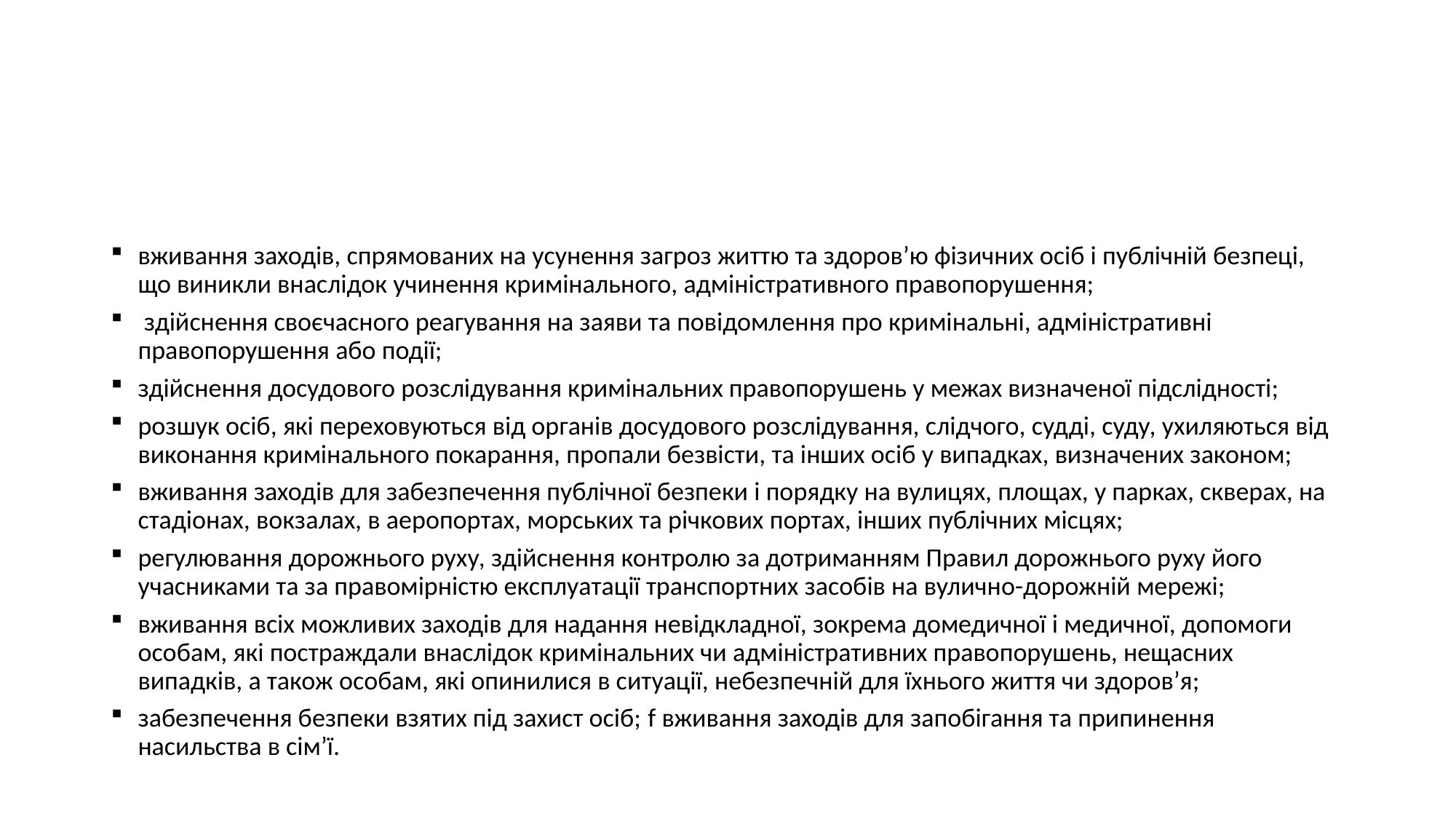

#
вживання заходів, спрямованих на усунення загроз життю та здоров’ю фізичних осіб і публічній безпеці, що виникли внаслідок учинення кримінального, адміністративного правопорушення;
 здійснення своєчасного реагування на заяви та повідомлення про кримінальні, адміністративні правопорушення або події;
здійснення досудового розслідування кримінальних правопорушень у межах визначеної підслідності;
розшук осіб, які переховуються від органів досудового розслідування, слідчого, судді, суду, ухиляються від виконання кримінального покарання, пропали безвісти, та інших осіб у випадках, визначених законом;
вживання заходів для забезпечення публічної безпеки і порядку на вулицях, площах, у парках, скверах, на стадіонах, вокзалах, в аеропортах, морських та річкових портах, інших публічних місцях;
регулювання дорожнього руху, здійснення контролю за дотриманням Правил дорожнього руху його учасниками та за правомірністю експлуатації транспортних засобів на вулично-дорожній мережі;
вживання всіх можливих заходів для надання невідкладної, зокрема домедичної і медичної, допомоги особам, які постраждали внаслідок кримінальних чи адміністративних правопорушень, нещасних випадків, а також особам, які опинилися в ситуації, небезпечній для їхнього життя чи здоров’я;
забезпечення безпеки взятих під захист осіб; f вживання заходів для запобігання та припинення насильства в сім’ї.